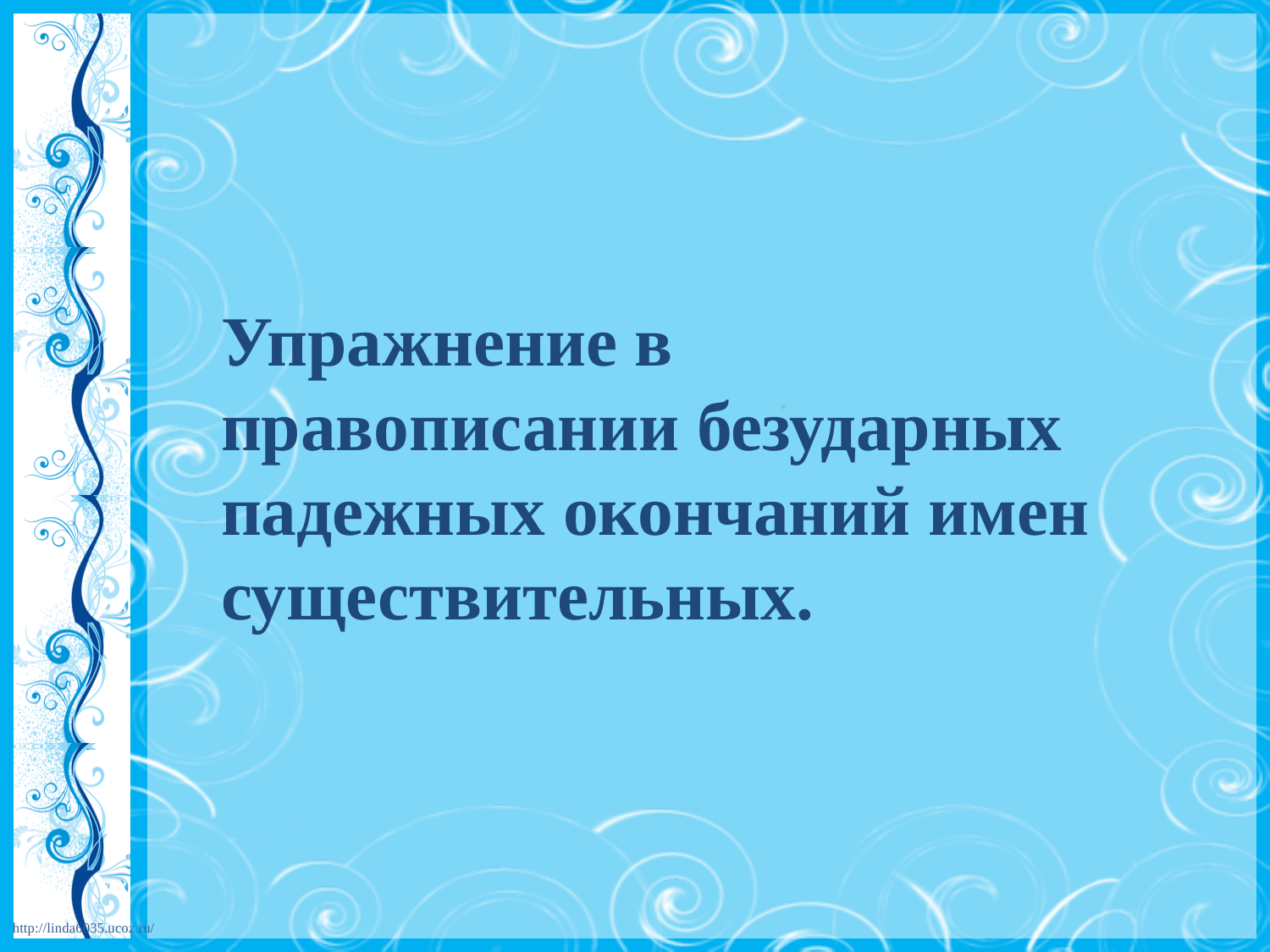

Упражнение в правописании безударных падежных окончаний имен существительных.